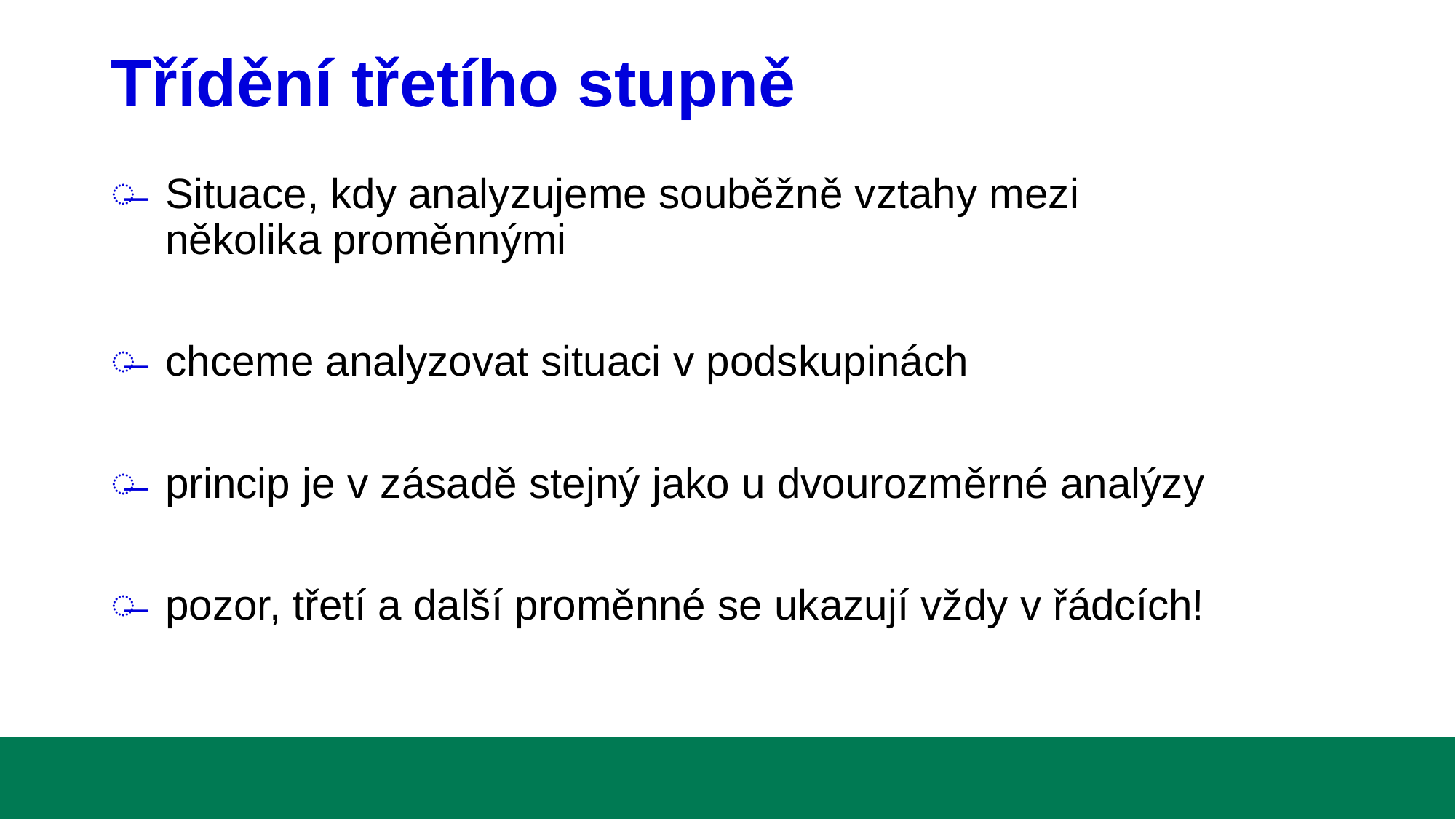

# Třídění třetího stupně
Situace, kdy analyzujeme souběžně vztahy mezi několika proměnnými

chceme analyzovat situaci v podskupinách

princip je v zásadě stejný jako u dvourozměrné analýzy

pozor, třetí a další proměnné se ukazují vždy v řádcích!